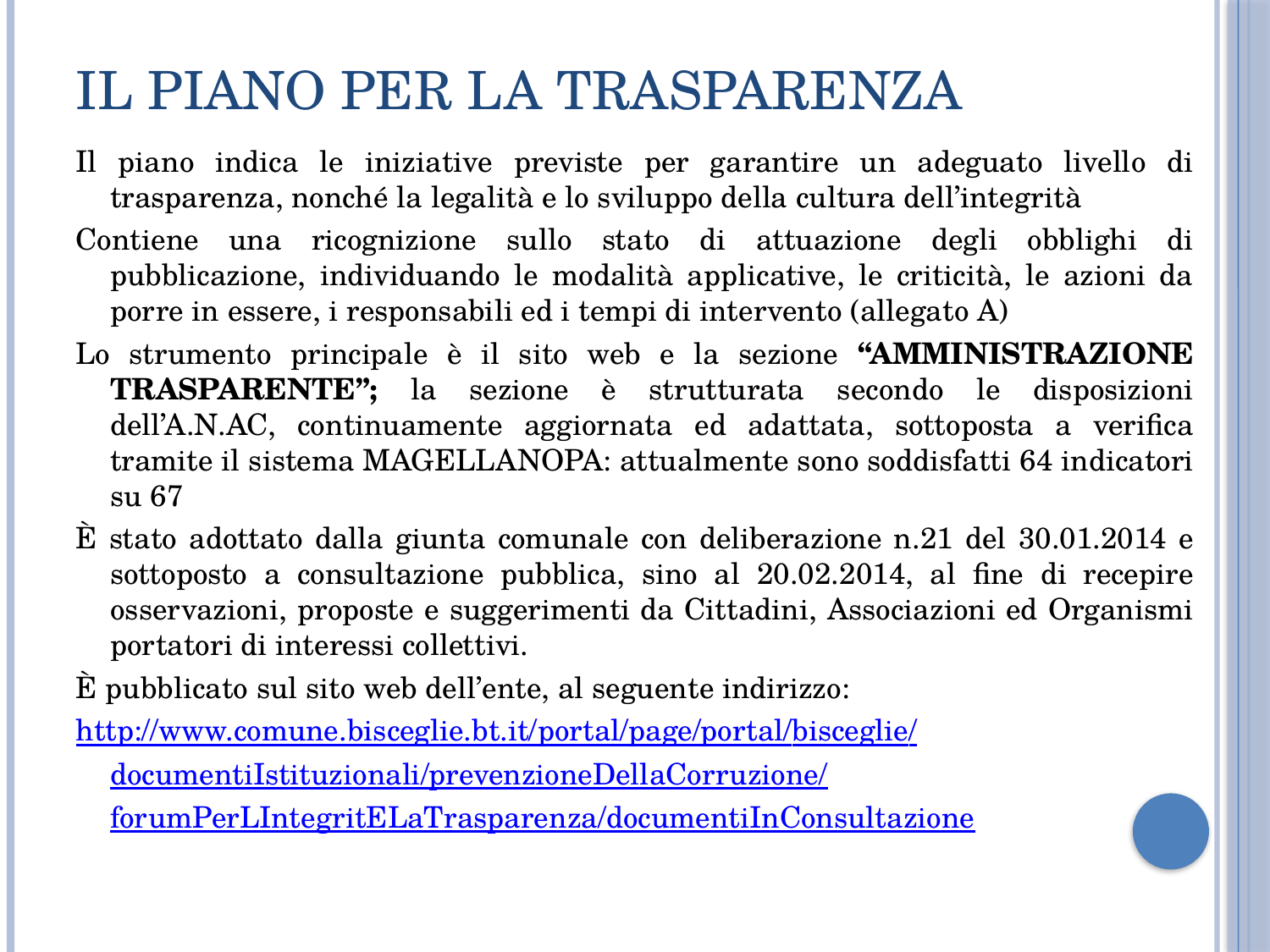

# il piano per la trasparenza
Il piano indica le iniziative previste per garantire un adeguato livello di trasparenza, nonché la legalità e lo sviluppo della cultura dell’integrità
Contiene una ricognizione sullo stato di attuazione degli obblighi di pubblicazione, individuando le modalità applicative, le criticità, le azioni da porre in essere, i responsabili ed i tempi di intervento (allegato A)
Lo strumento principale è il sito web e la sezione “AMMINISTRAZIONE TRASPARENTE”; la sezione è strutturata secondo le disposizioni dell’A.N.AC, continuamente aggiornata ed adattata, sottoposta a verifica tramite il sistema MAGELLANOPA: attualmente sono soddisfatti 64 indicatori su 67
È stato adottato dalla giunta comunale con deliberazione n.21 del 30.01.2014 e sottoposto a consultazione pubblica, sino al 20.02.2014, al fine di recepire osservazioni, proposte e suggerimenti da Cittadini, Associazioni ed Organismi portatori di interessi collettivi.
È pubblicato sul sito web dell’ente, al seguente indirizzo:
http://www.comune.bisceglie.bt.it/portal/page/portal/bisceglie/documentiIstituzionali/prevenzioneDellaCorruzione/forumPerLIntegritELaTrasparenza/documentiInConsultazione